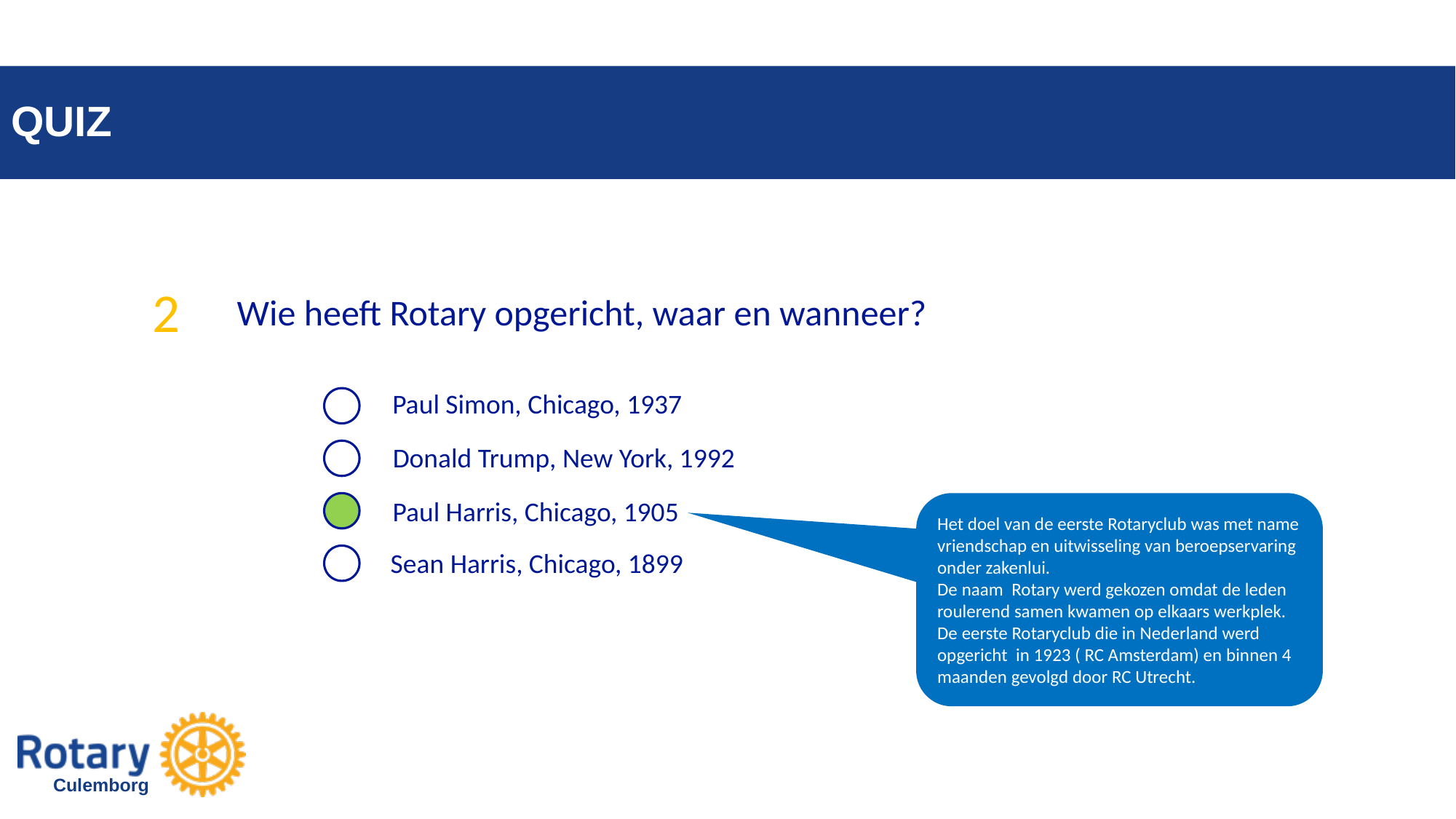

# QUIZ
RESOURCES
2
Wie heeft Rotary opgericht, waar en wanneer?
Paul Simon, Chicago, 1937

Donald Trump, New York, 1992

Paul Harris, Chicago, 1905

Het doel van de eerste Rotaryclub was met name vriendschap en uitwisseling van beroepservaring onder zakenlui.
De naam  Rotary werd gekozen omdat de leden roulerend samen kwamen op elkaars werkplek.
De eerste Rotaryclub die in Nederland werd opgericht  in 1923 ( RC Amsterdam) en binnen 4  maanden gevolgd door RC Utrecht.
Sean Harris, Chicago, 1899